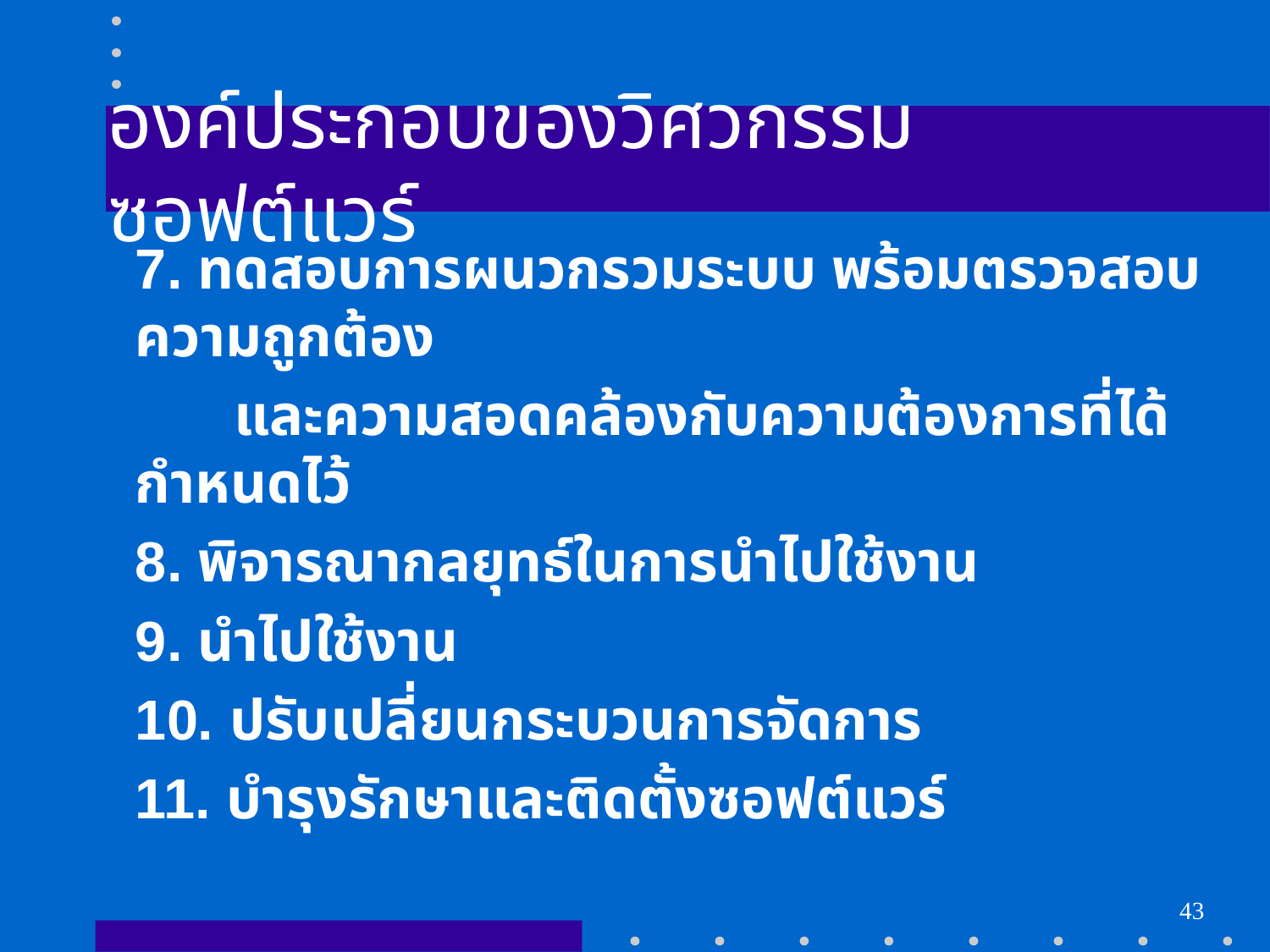

# องค์ประกอบของวิศวกรรมซอฟต์แวร์
	7. ทดสอบการผนวกรวมระบบ พร้อมตรวจสอบความถูกต้อง
          และความสอดคล้องกับความต้องการที่ได้กำหนดไว้
	8. พิจารณากลยุทธ์ในการนำไปใช้งาน
	9. นำไปใช้งาน
	10. ปรับเปลี่ยนกระบวนการจัดการ
	11. บำรุงรักษาและติดตั้งซอฟต์แวร์